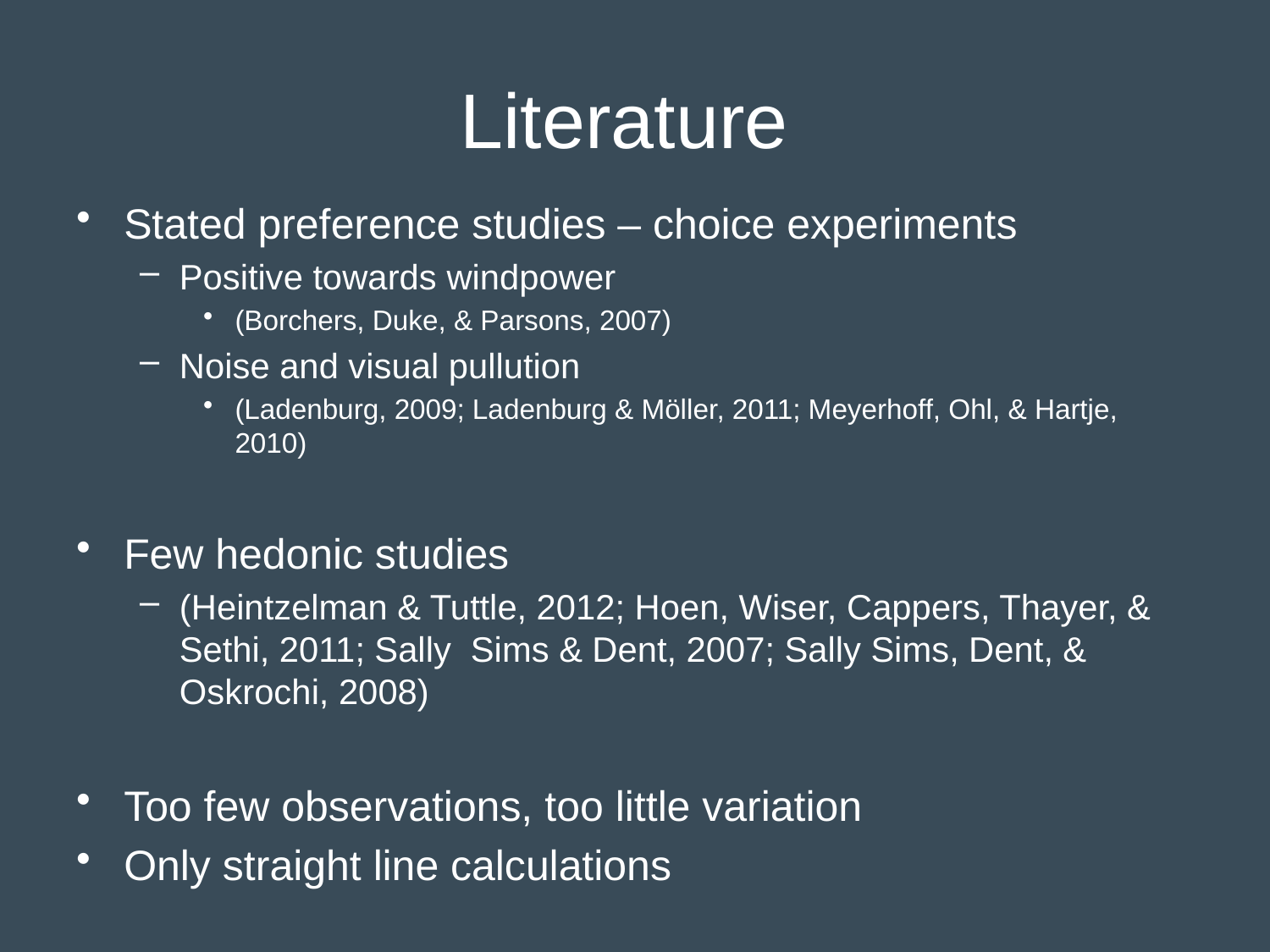

# Literature
Stated preference studies – choice experiments
Positive towards windpower
(Borchers, Duke, & Parsons, 2007)
Noise and visual pullution
(Ladenburg, 2009; Ladenburg & Möller, 2011; Meyerhoff, Ohl, & Hartje, 2010)

Few hedonic studies
(Heintzelman & Tuttle, 2012; Hoen, Wiser, Cappers, Thayer, & Sethi, 2011; Sally  Sims & Dent, 2007; Sally Sims, Dent, & Oskrochi, 2008)

Too few observations, too little variation
Only straight line calculations